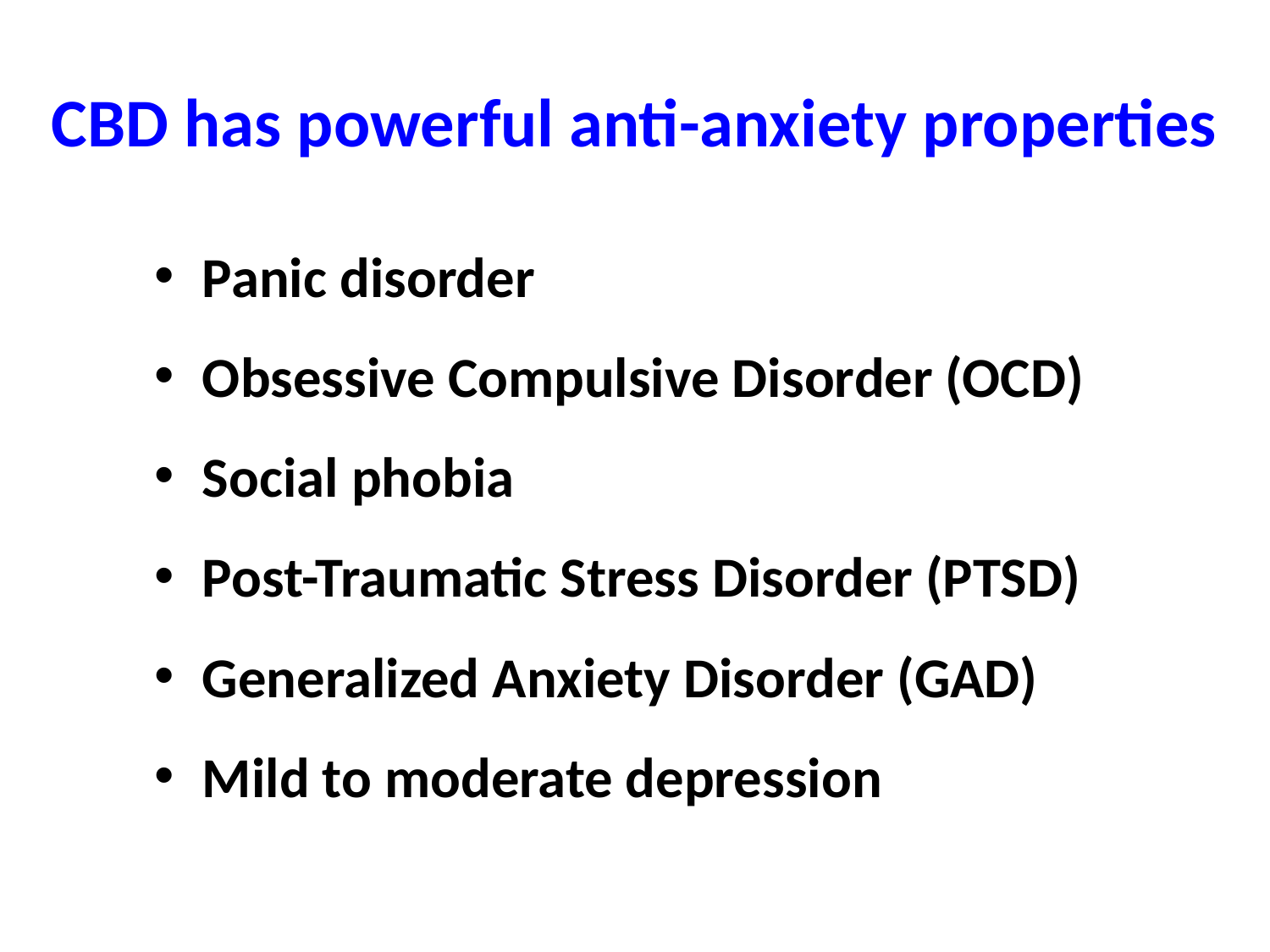

# CBD has powerful anti-anxiety properties
Panic disorder
Obsessive Compulsive Disorder (OCD)
Social phobia
Post-Traumatic Stress Disorder (PTSD)
Generalized Anxiety Disorder (GAD)
Mild to moderate depression